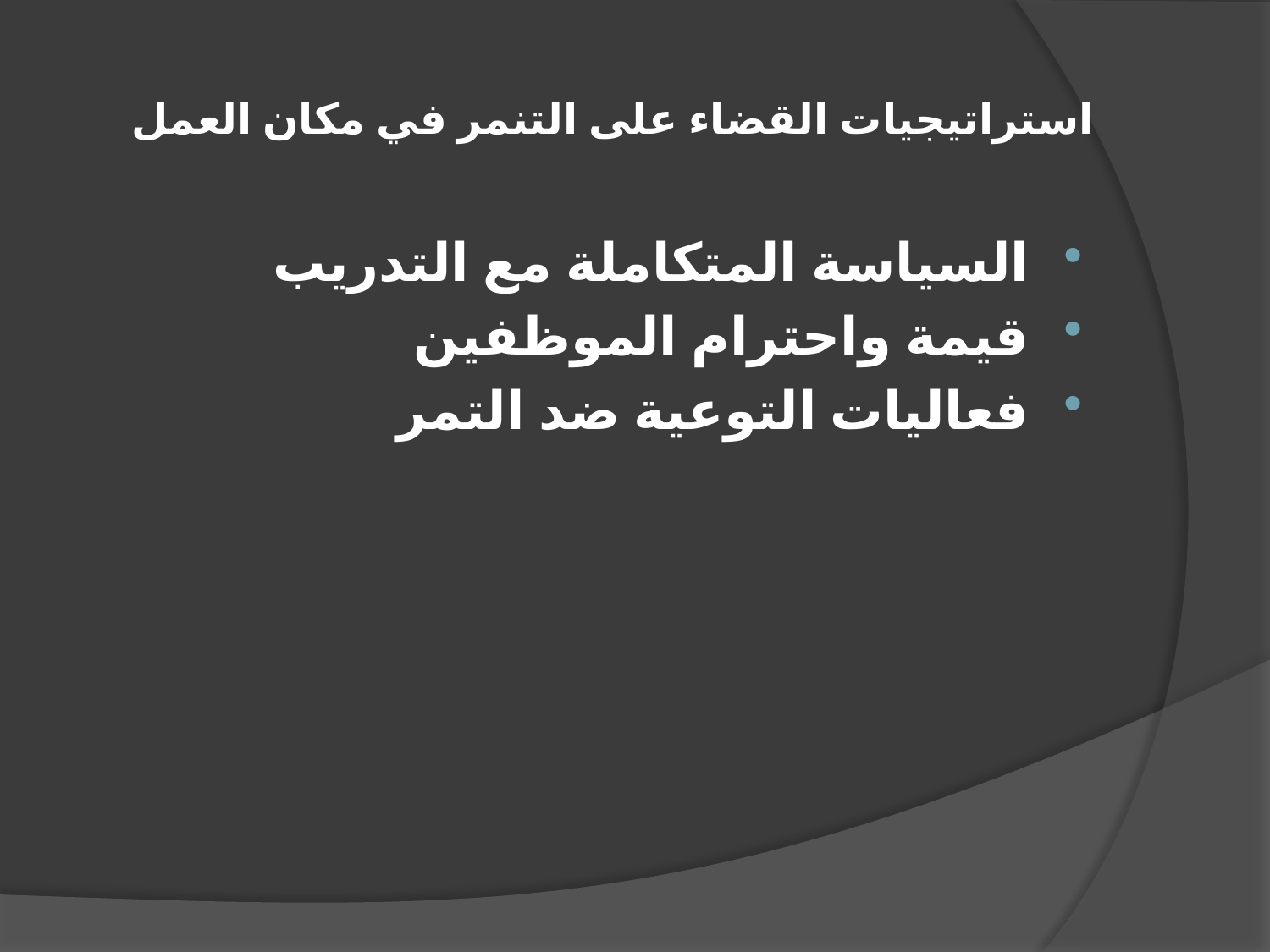

# استراتيجيات القضاء على التنمر في مكان العمل
السياسة المتكاملة مع التدريب
قيمة واحترام الموظفين
فعاليات التوعية ضد التمر